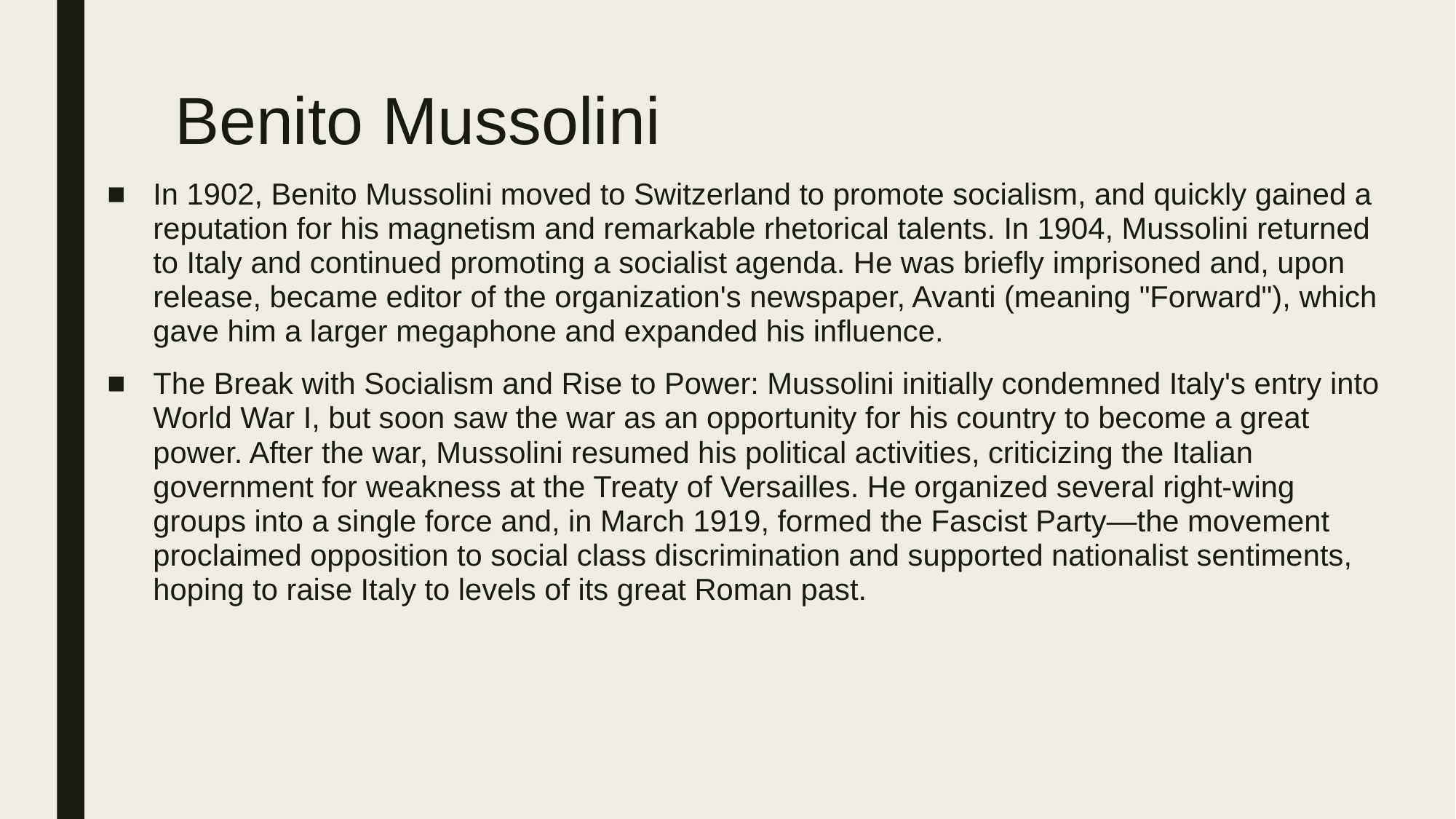

# Benito Mussolini
In 1902, Benito Mussolini moved to Switzerland to promote socialism, and quickly gained a reputation for his magnetism and remarkable rhetorical talents. In 1904, Mussolini returned to Italy and continued promoting a socialist agenda. He was briefly imprisoned and, upon release, became editor of the organization's newspaper, Avanti (meaning "Forward"), which gave him a larger megaphone and expanded his influence.
The Break with Socialism and Rise to Power: Mussolini initially condemned Italy's entry into World War I, but soon saw the war as an opportunity for his country to become a great power. After the war, Mussolini resumed his political activities, criticizing the Italian government for weakness at the Treaty of Versailles. He organized several right-wing groups into a single force and, in March 1919, formed the Fascist Party—the movement proclaimed opposition to social class discrimination and supported nationalist sentiments, hoping to raise Italy to levels of its great Roman past.